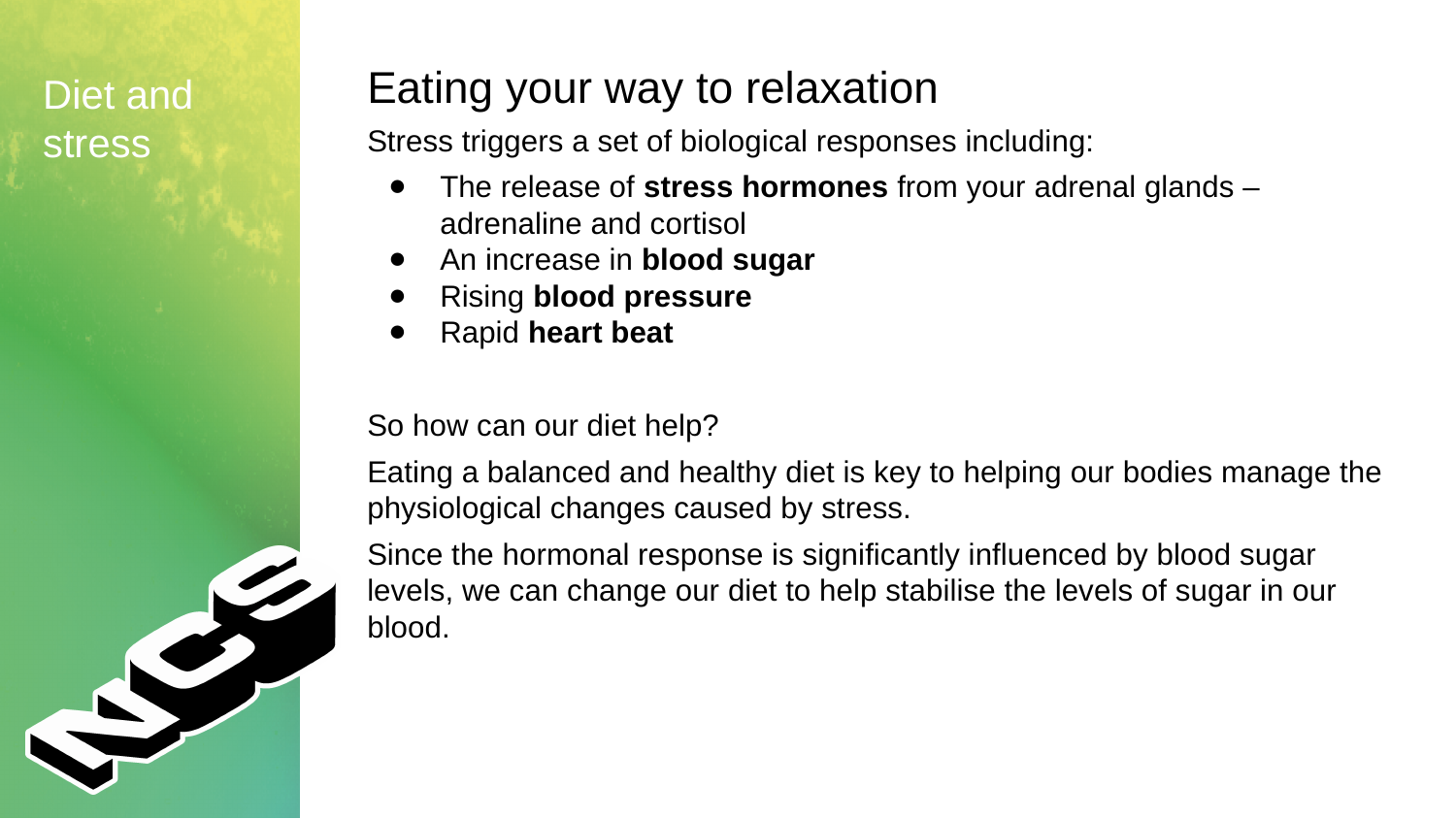

Eating your way to relaxation
Diet and stress
Stress triggers a set of biological responses including:
The release of stress hormones from your adrenal glands – adrenaline and cortisol
An increase in blood sugar
Rising blood pressure
Rapid heart beat

So how can our diet help?
Eating a balanced and healthy diet is key to helping our bodies manage the physiological changes caused by stress.
Since the hormonal response is significantly influenced by blood sugar levels, we can change our diet to help stabilise the levels of sugar in our blood.